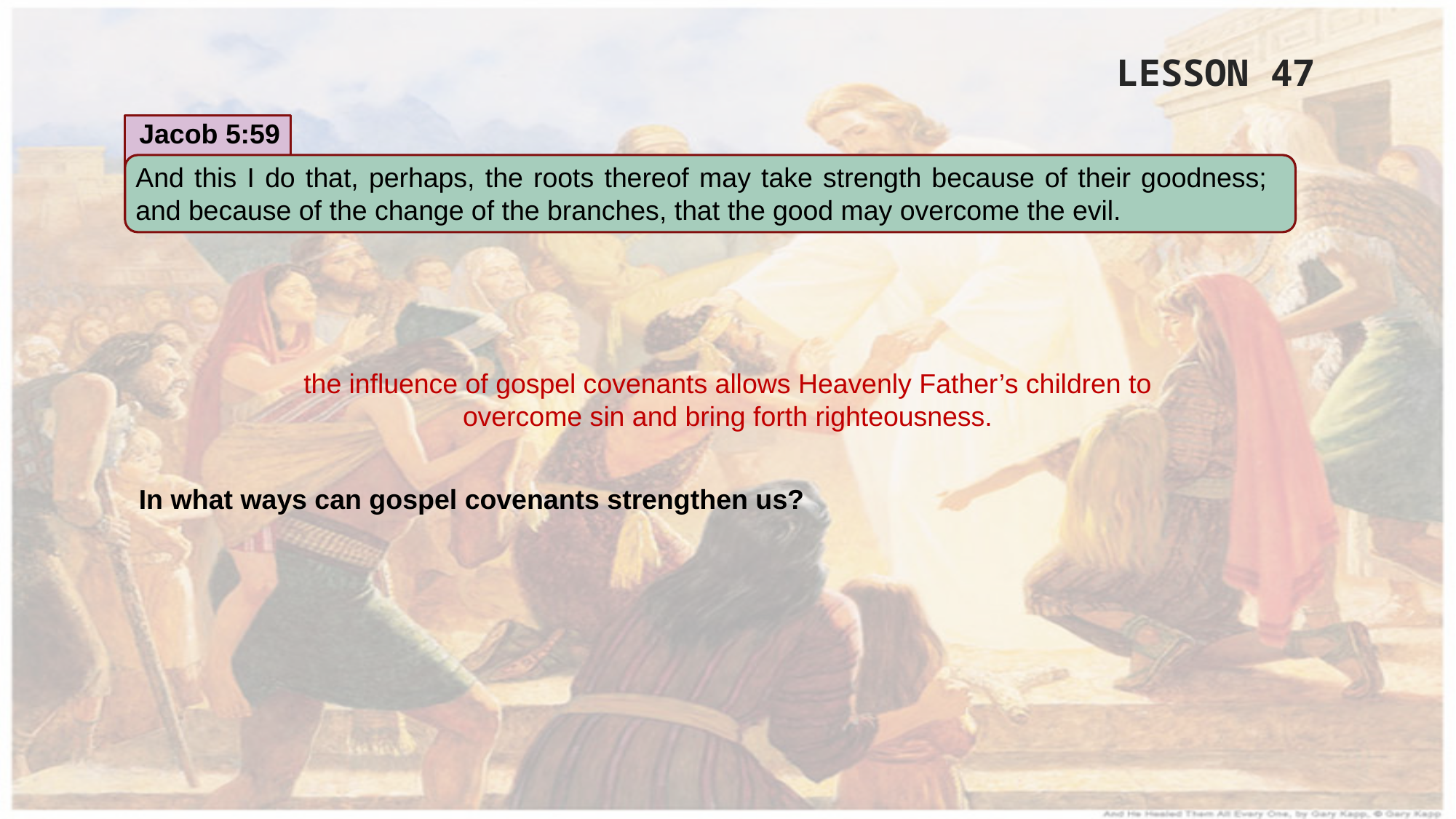

LESSON 47

Jacob 5:59

And this I do that, perhaps, the roots thereof may take strength because of their goodness; and because of the change of the branches, that the good may overcome the evil.
What did the master hope would happen to the roots?
the influence of gospel covenants allows Heavenly Father’s children to overcome sin and bring forth righteousness.
In what ways can gospel covenants strengthen us?